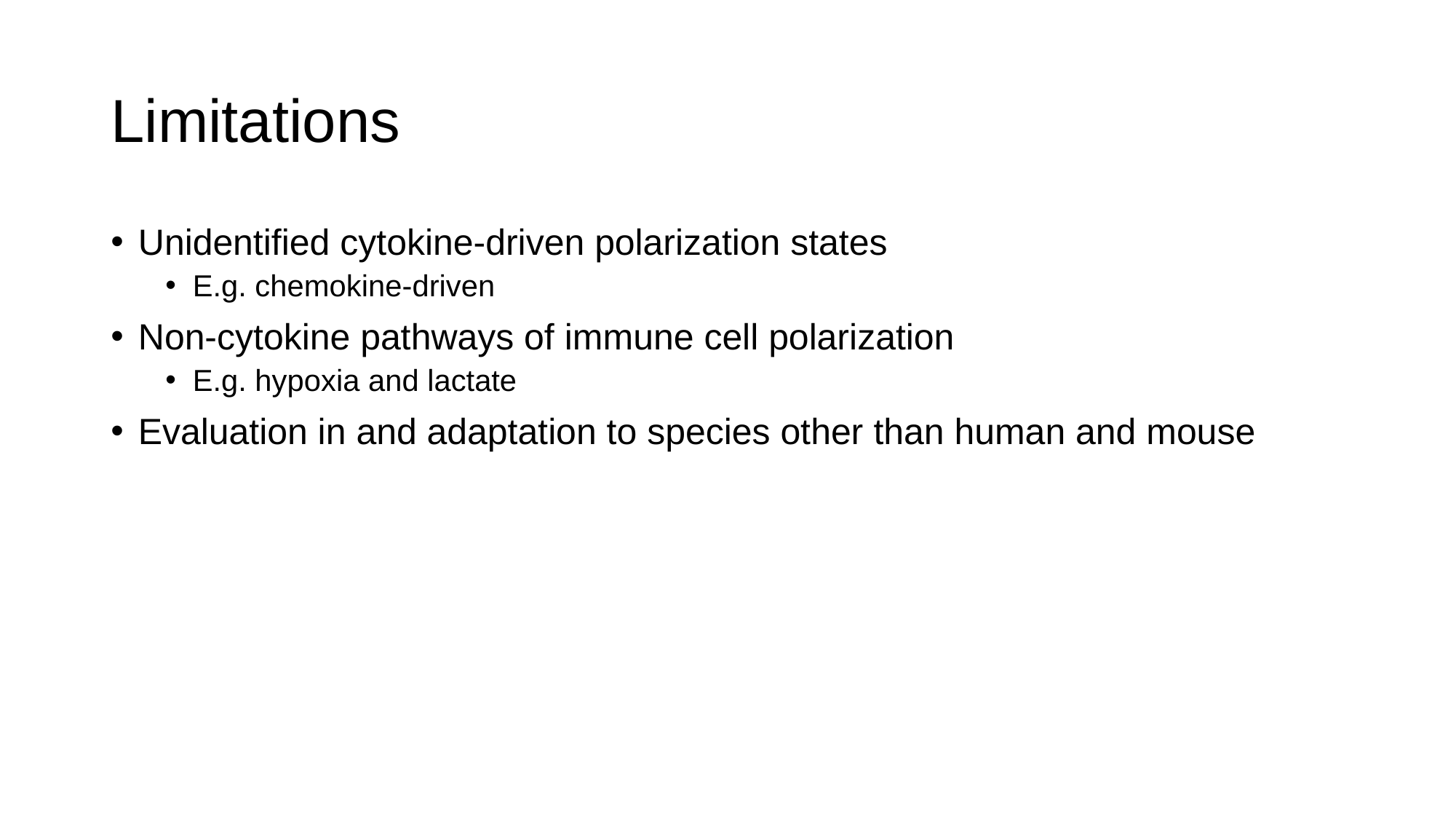

# Limitations
Unidentified cytokine-driven polarization states
E.g. chemokine-driven
Non-cytokine pathways of immune cell polarization
E.g. hypoxia and lactate
Evaluation in and adaptation to species other than human and mouse